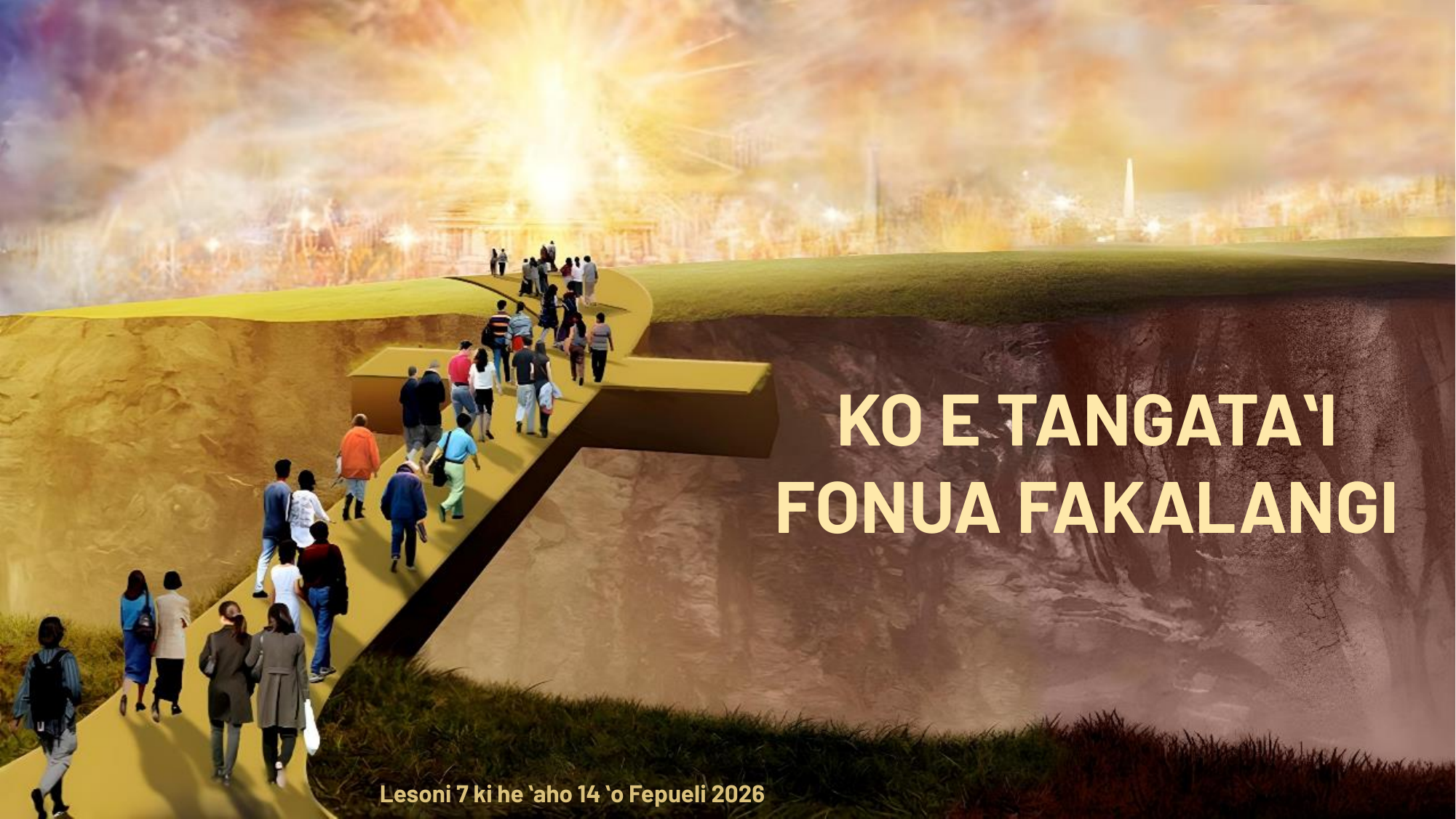

KO E TANGATAʻI FONUA FAKALANGI
Lesoni 7 ki he ʻaho 14 ʻo Fepueli 2026